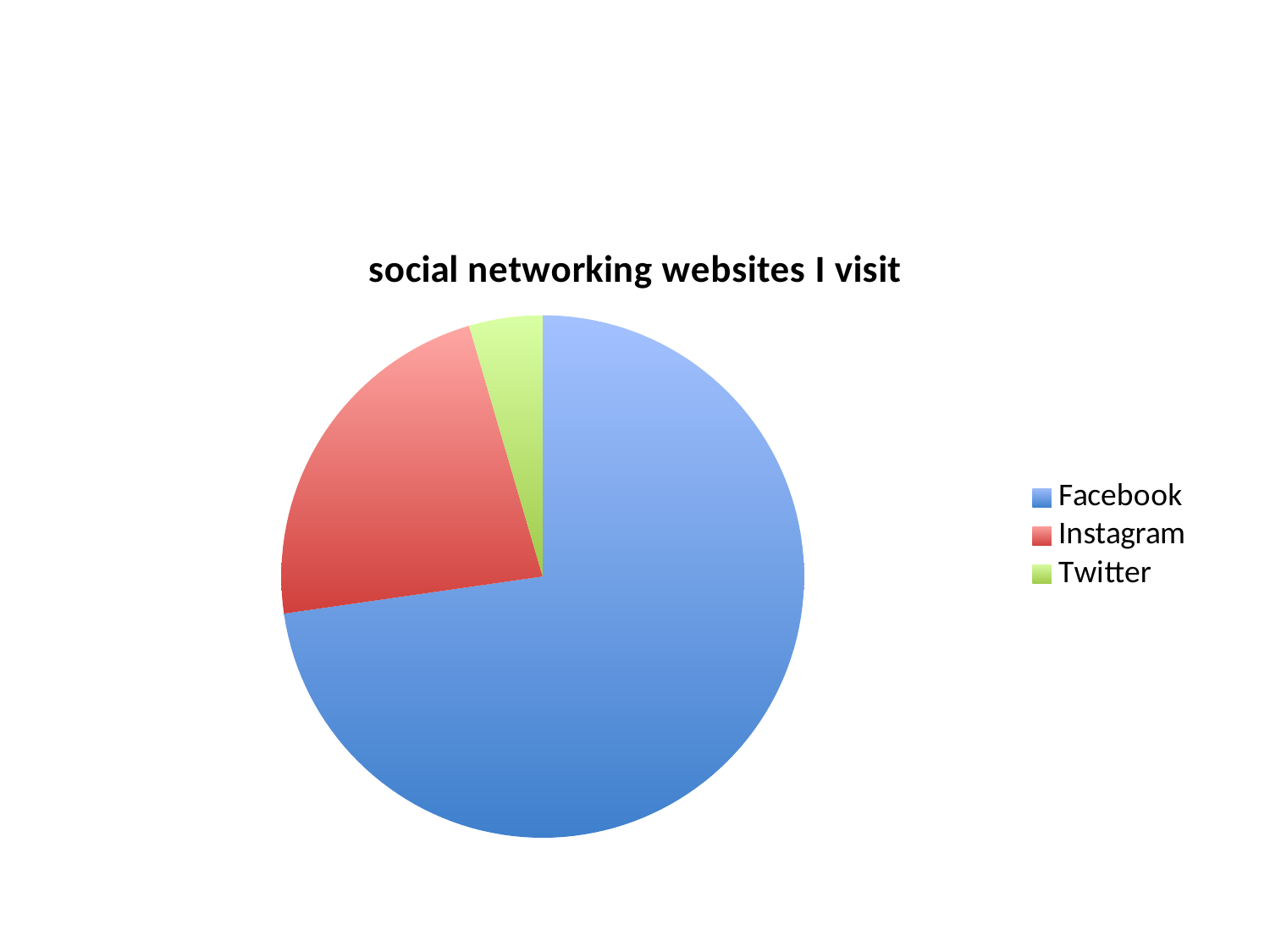

#

### Chart:

| Category | social networking websites I visit |
|---|---|
| Facebook | 80.0 |
| Instagram | 25.0 |
| Twitter | 5.0 |